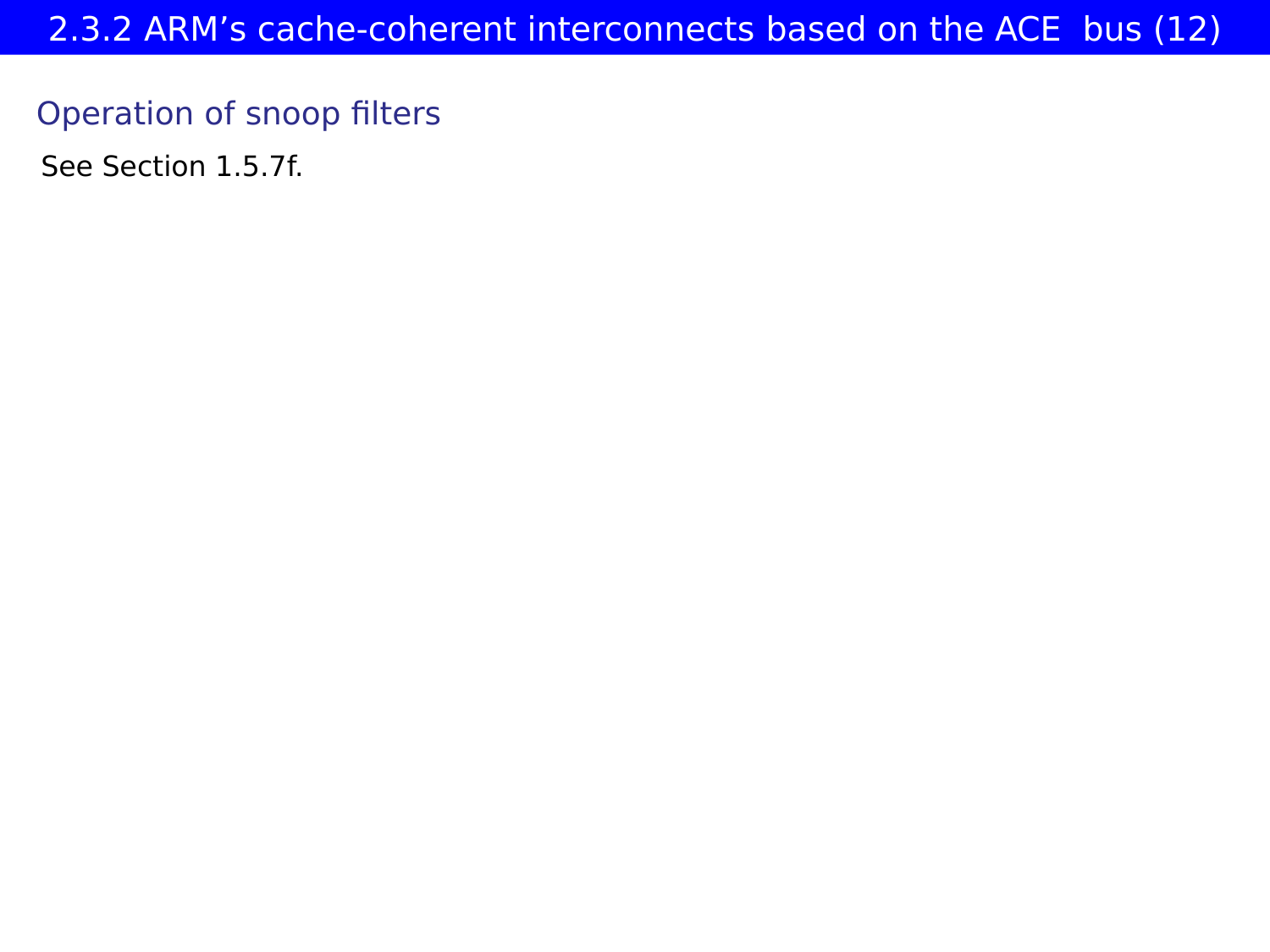

# 2.3.2 ARM’s cache-coherent interconnects based on the ACE  bus (12)
Operation of snoop filters
See Section 1.5.7f.